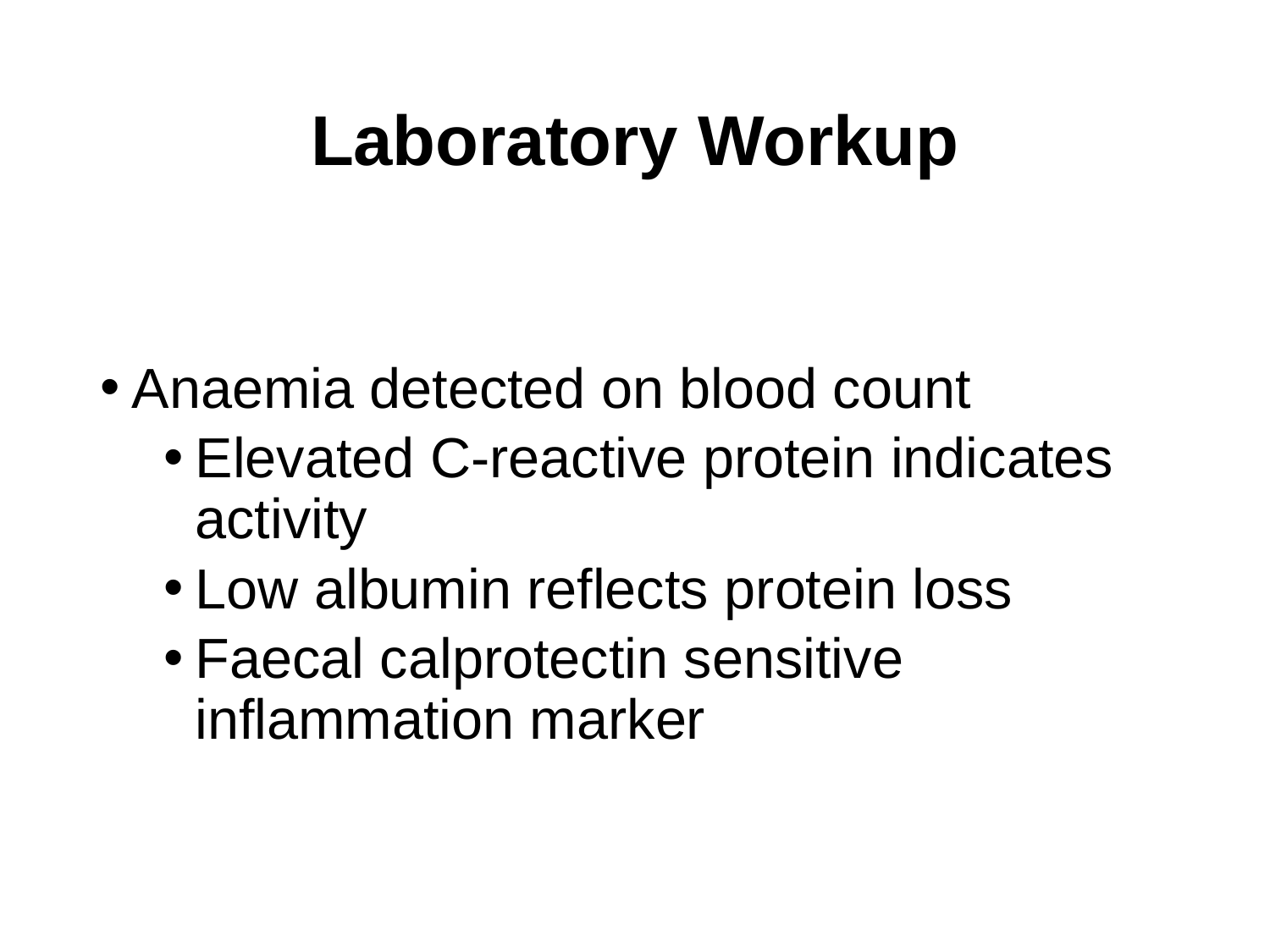

# Laboratory Workup
Anaemia detected on blood count
Elevated C-reactive protein indicates activity
Low albumin reflects protein loss
Faecal calprotectin sensitive inflammation marker